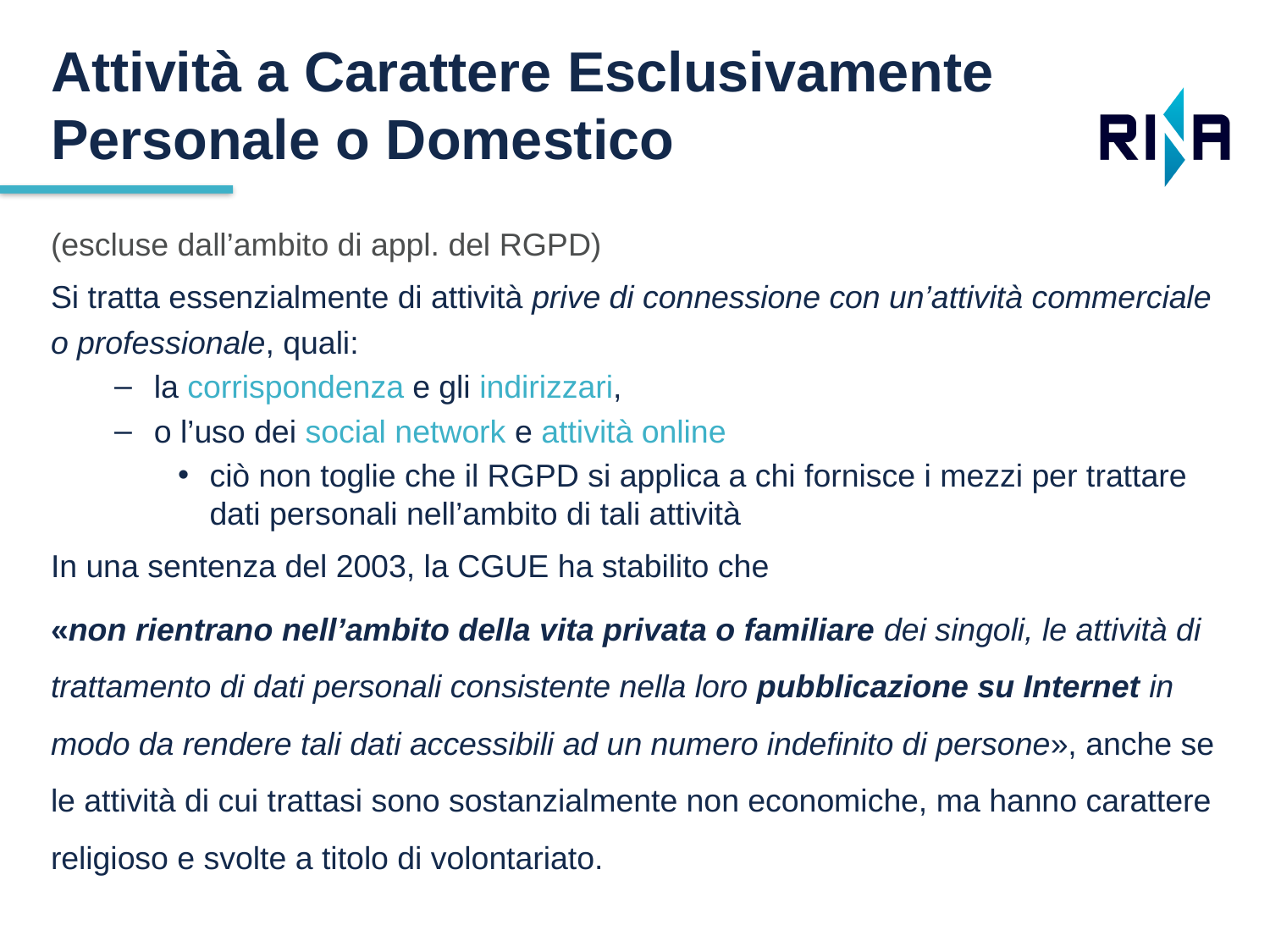

Attività a Carattere Esclusivamente Personale o Domestico
(escluse dall’ambito di appl. del RGPD)
Si tratta essenzialmente di attività prive di connessione con un’attività commerciale o professionale, quali:
la corrispondenza e gli indirizzari,
o l’uso dei social network e attività online
ciò non toglie che il RGPD si applica a chi fornisce i mezzi per trattare dati personali nell’ambito di tali attività
In una sentenza del 2003, la CGUE ha stabilito che
«non rientrano nell’ambito della vita privata o familiare dei singoli, le attività di trattamento di dati personali consistente nella loro pubblicazione su Internet in modo da rendere tali dati accessibili ad un numero indefinito di persone», anche se le attività di cui trattasi sono sostanzialmente non economiche, ma hanno carattere religioso e svolte a titolo di volontariato.